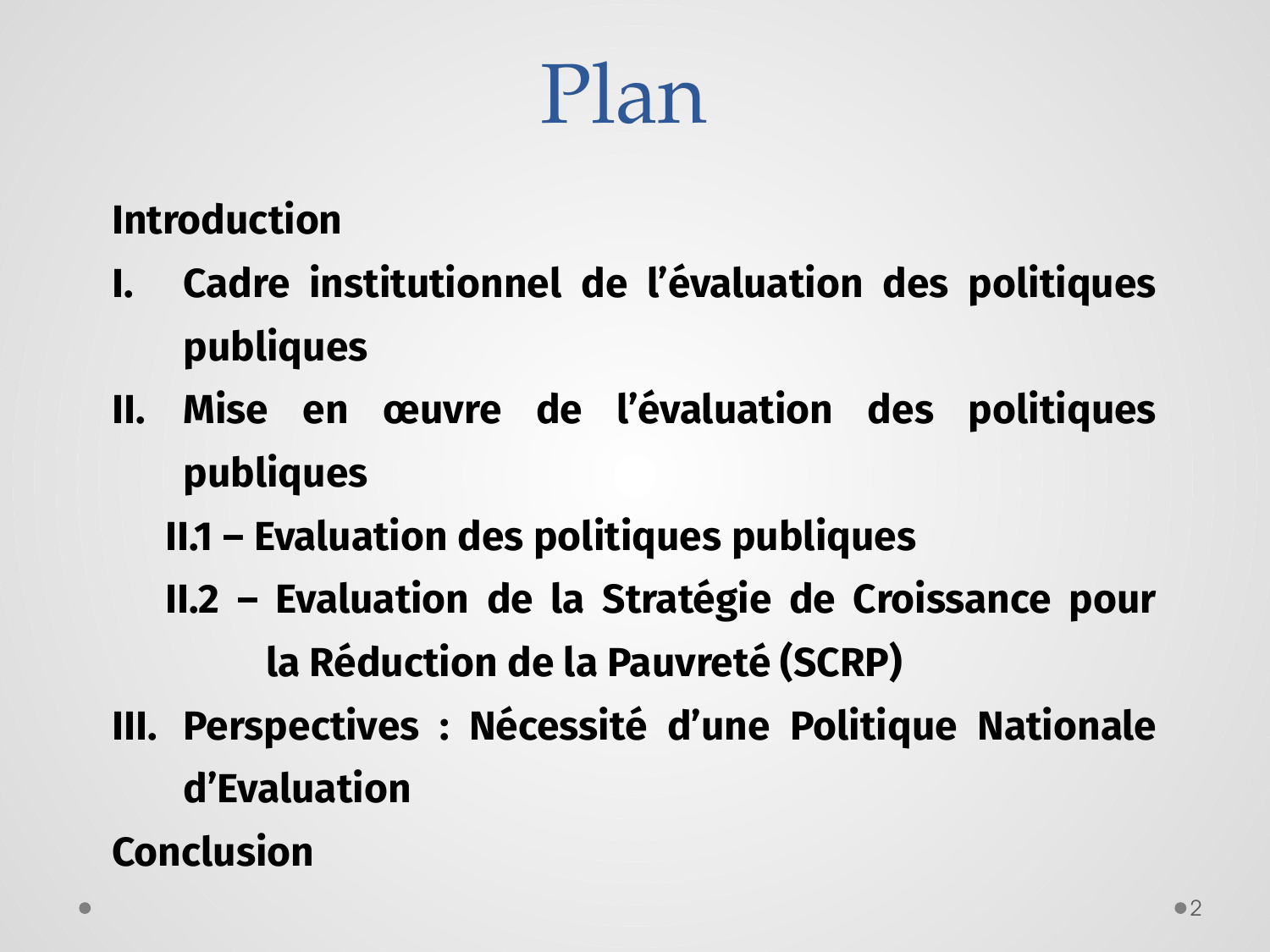

# Plan
Introduction
Cadre institutionnel de l’évaluation des politiques publiques
Mise en œuvre de l’évaluation des politiques publiques
II.1 – Evaluation des politiques publiques
II.2 – Evaluation de la Stratégie de Croissance pour
   la Réduction de la Pauvreté (SCRP)
Perspectives : Nécessité d’une Politique Nationale d’Evaluation
Conclusion
2